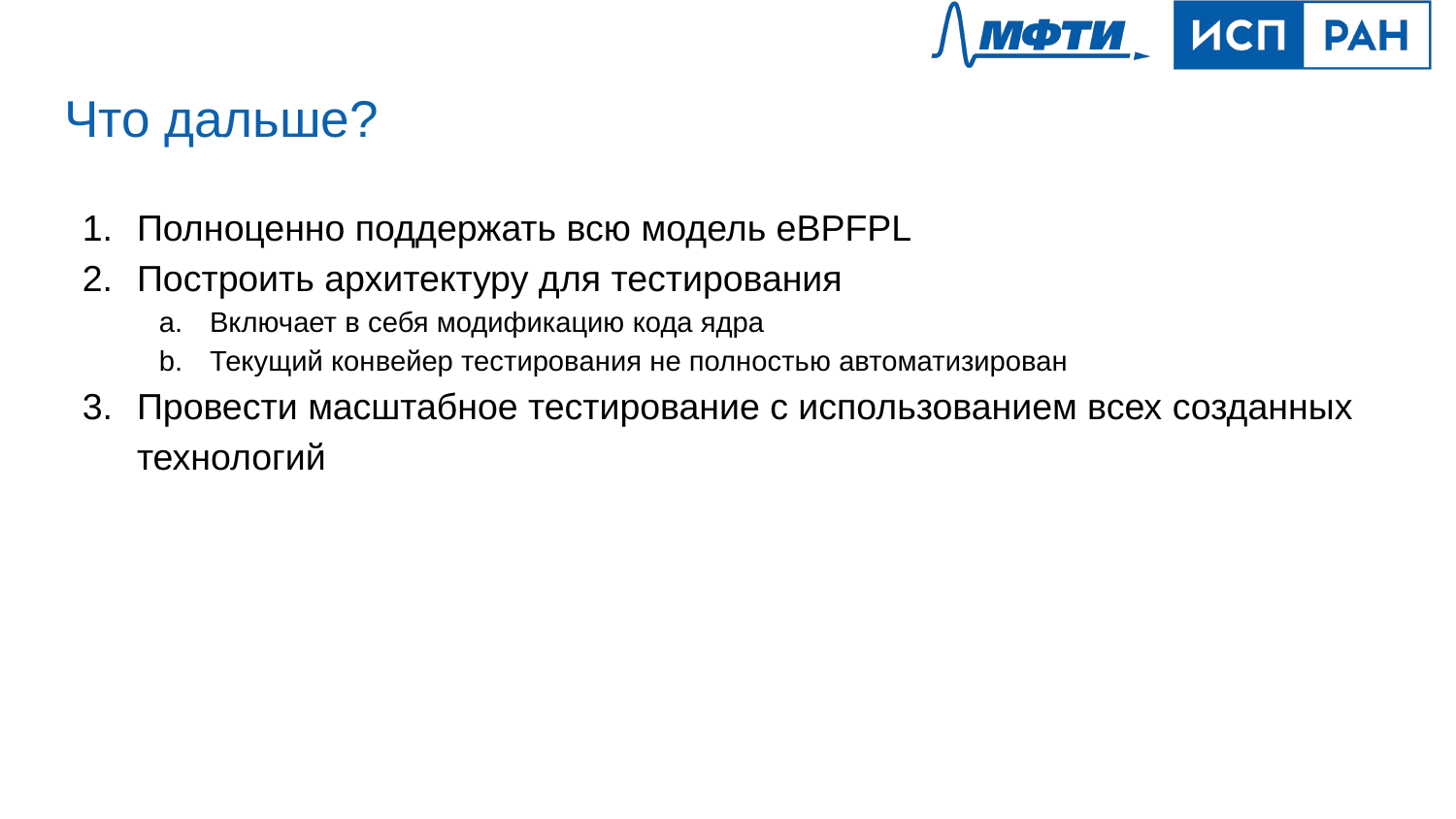

# Что дальше?
Полноценно поддержать всю модель eBPFPL
Построить архитектуру для тестирования
Включает в себя модификацию кода ядра
Текущий конвейер тестирования не полностью автоматизирован
Провести масштабное тестирование с использованием всех созданных технологий